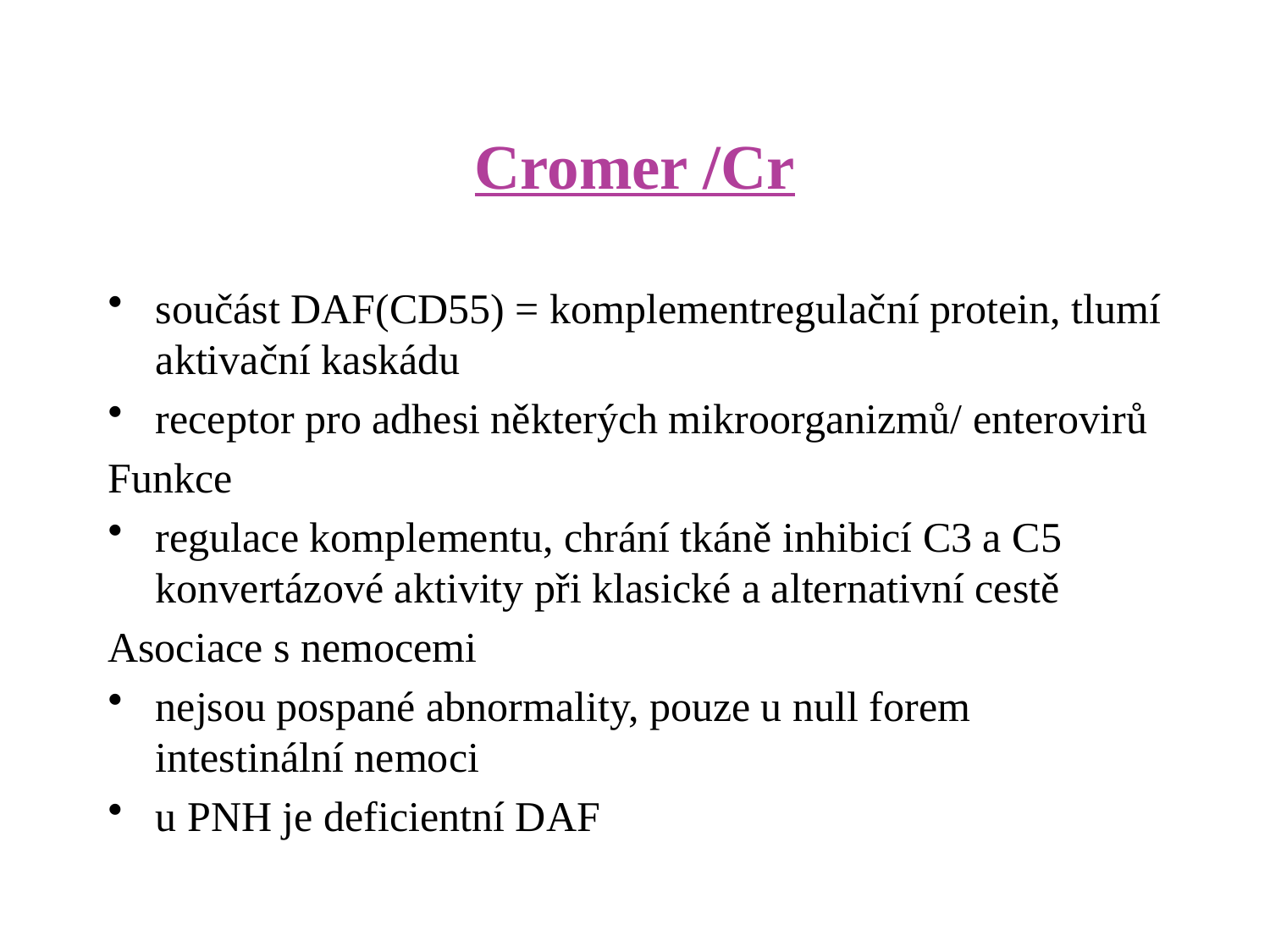

# Cromer /Cr
součást DAF(CD55) = komplementregulační protein, tlumí aktivační kaskádu
receptor pro adhesi některých mikroorganizmů/ enterovirů
Funkce
regulace komplementu, chrání tkáně inhibicí C3 a C5 konvertázové aktivity při klasické a alternativní cestě
Asociace s nemocemi
nejsou pospané abnormality, pouze u null forem intestinální nemoci
u PNH je deficientní DAF